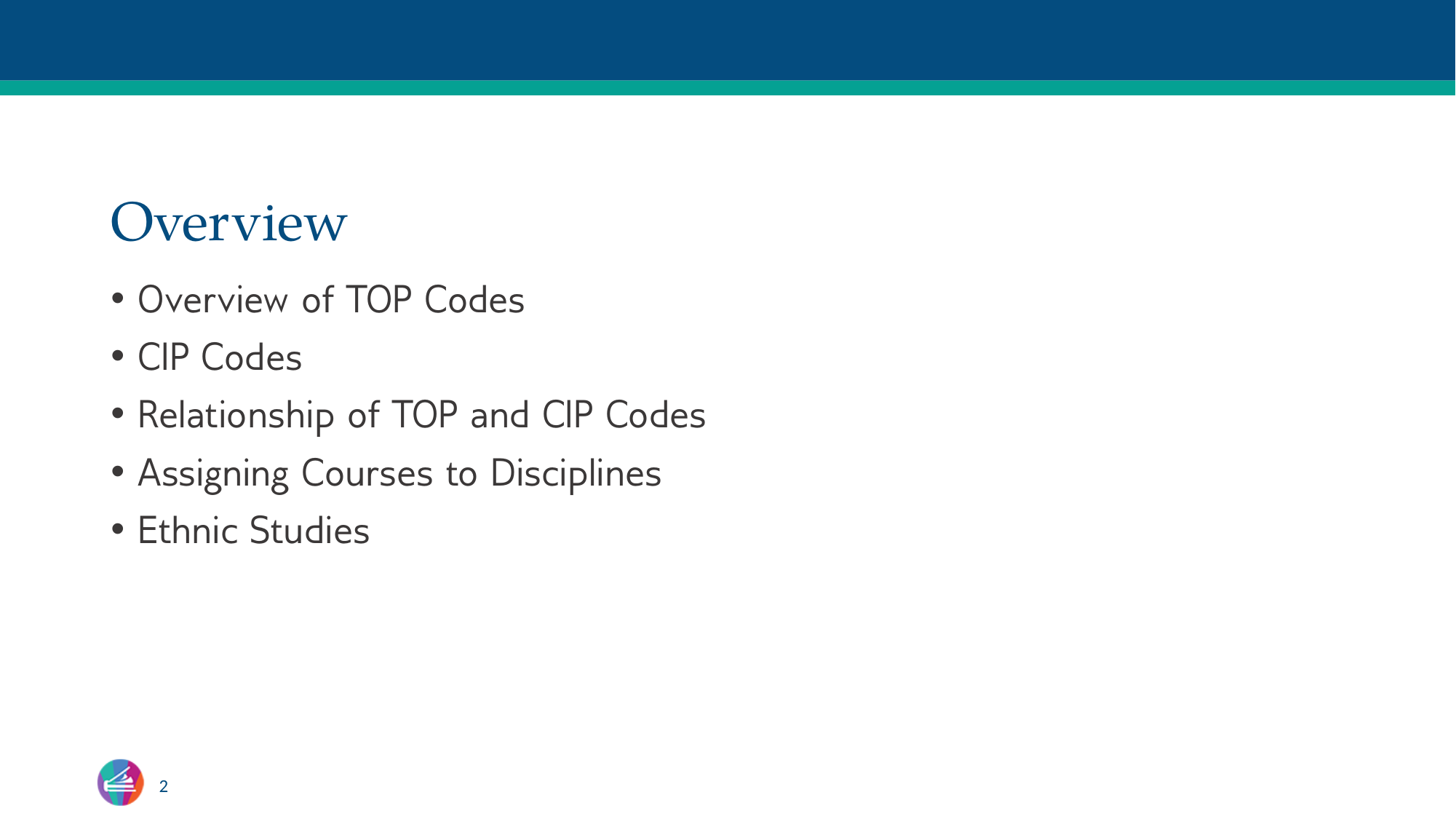

# Overview
Overview of TOP Codes
CIP Codes
Relationship of TOP and CIP Codes
Assigning Courses to Disciplines
Ethnic Studies
2